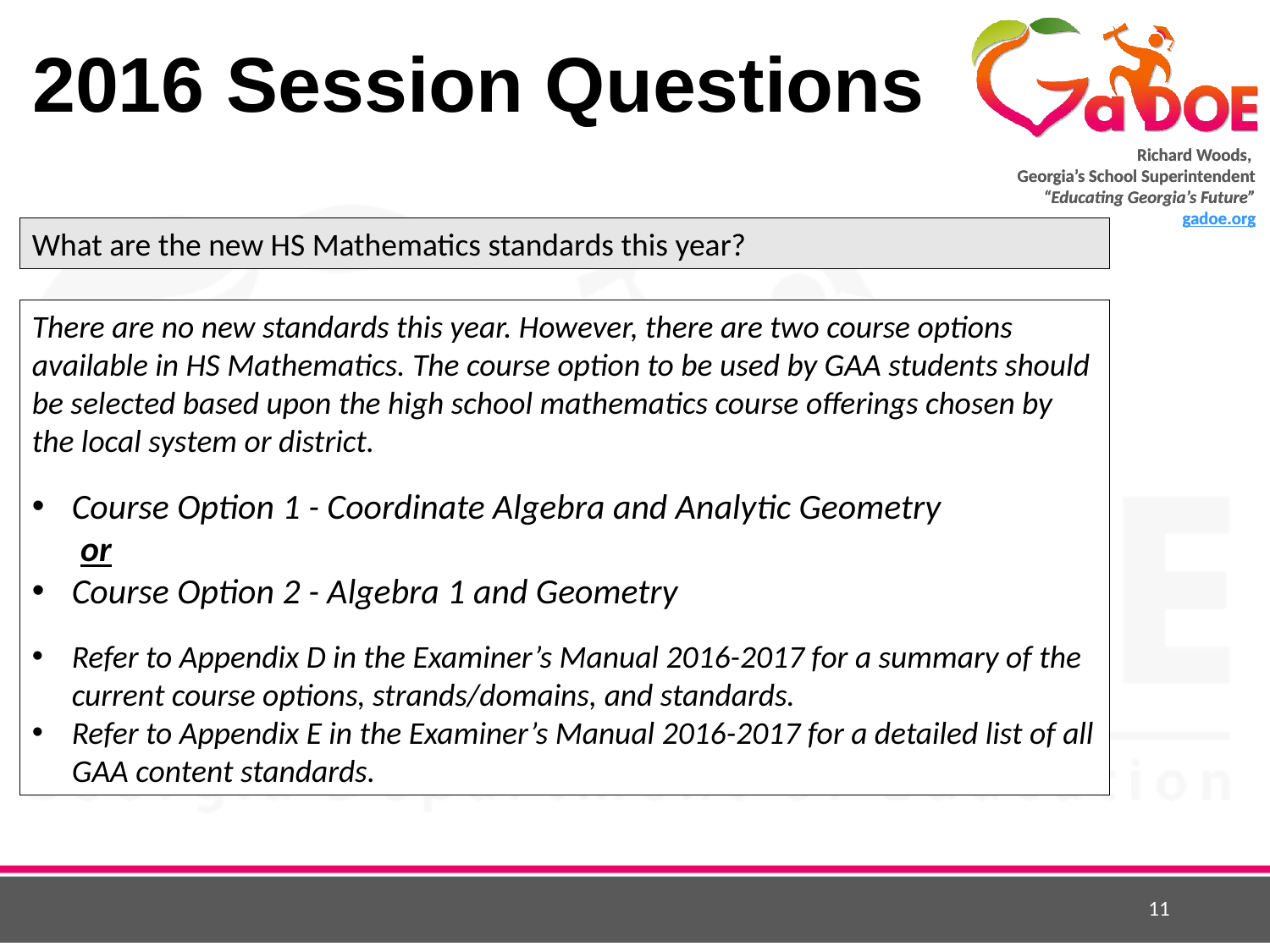

# 2016 Session Questions
What are the new HS Mathematics standards this year?
There are no new standards this year. However, there are two course options available in HS Mathematics. The course option to be used by GAA students should be selected based upon the high school mathematics course offerings chosen by the local system or district.

Course Option 1 - Coordinate Algebra and Analytic Geometry
      or
Course Option 2 - Algebra 1 and Geometry

Refer to Appendix D in the Examiner’s Manual 2016-2017 for a summary of the current course options, strands/domains, and standards.
Refer to Appendix E in the Examiner’s Manual 2016-2017 for a detailed list of all GAA content standards.
11